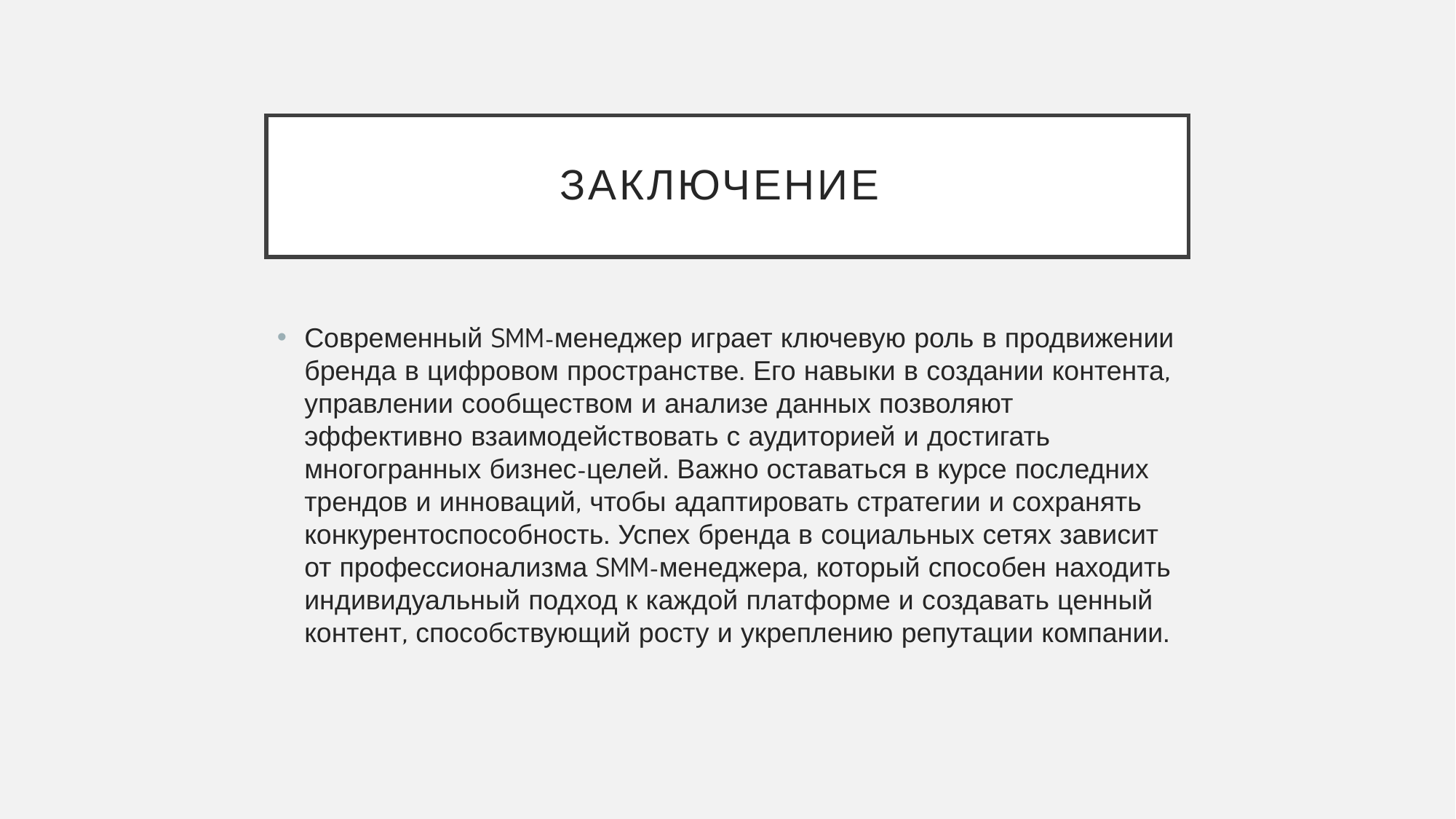

# Заключение
Современный SMM-менеджер играет ключевую роль в продвижении бренда в цифровом пространстве. Его навыки в создании контента, управлении сообществом и анализе данных позволяют эффективно взаимодействовать с аудиторией и достигать многогранных бизнес-целей. Важно оставаться в курсе последних трендов и инноваций, чтобы адаптировать стратегии и сохранять конкурентоспособность. Успех бренда в социальных сетях зависит от профессионализма SMM-менеджера, который способен находить индивидуальный подход к каждой платформе и создавать ценный контент, способствующий росту и укреплению репутации компании.